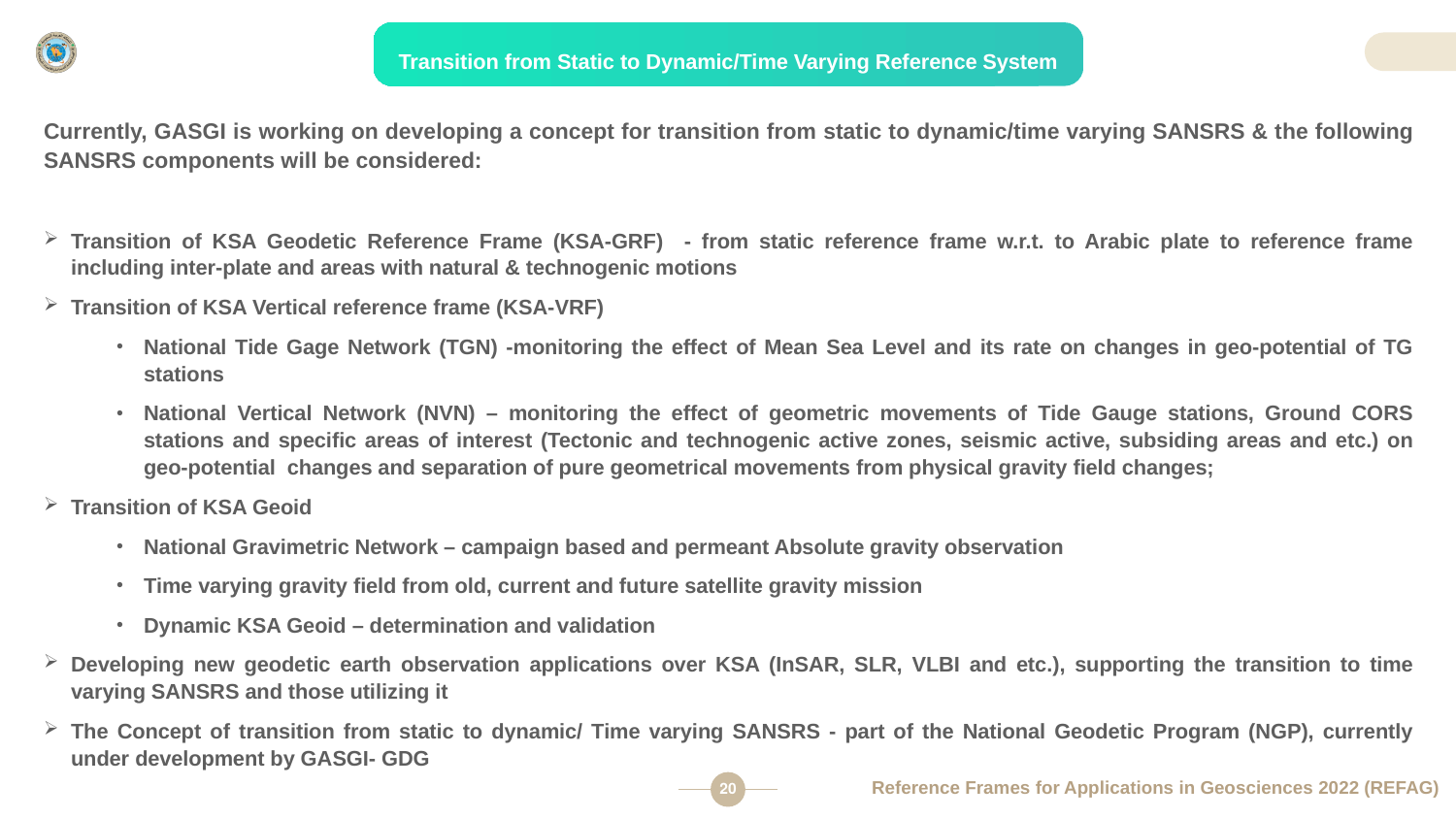

Transition from Static to Dynamic/Time Varying Reference System
Currently, GASGI is working on developing a concept for transition from static to dynamic/time varying SANSRS & the following SANSRS components will be considered:

Transition of KSA Geodetic Reference Frame (KSA-GRF)  - from static reference frame w.r.t. to Arabic plate to reference frame including inter-plate and areas with natural & technogenic motions
Transition of KSA Vertical reference frame (KSA-VRF)
National Tide Gage Network (TGN) -monitoring the effect of Mean Sea Level and its rate on changes in geo-potential of TG stations
National Vertical Network (NVN) – monitoring the effect of geometric movements of Tide Gauge stations, Ground CORS stations and specific areas of interest (Tectonic and technogenic active zones, seismic active, subsiding areas and etc.) on geo-potential  changes and separation of pure geometrical movements from physical gravity field changes;
Transition of KSA Geoid
National Gravimetric Network – campaign based and permeant Absolute gravity observation
Time varying gravity field from old, current and future satellite gravity mission
Dynamic KSA Geoid – determination and validation
Developing new geodetic earth observation applications over KSA (InSAR, SLR, VLBI and etc.), supporting the transition to time varying SANSRS and those utilizing it
The Concept of transition from static to dynamic/ Time varying SANSRS - part of the National Geodetic Program (NGP), currently under development by GASGI- GDG

Reference Frames for Applications in Geosciences 2022 (REFAG)